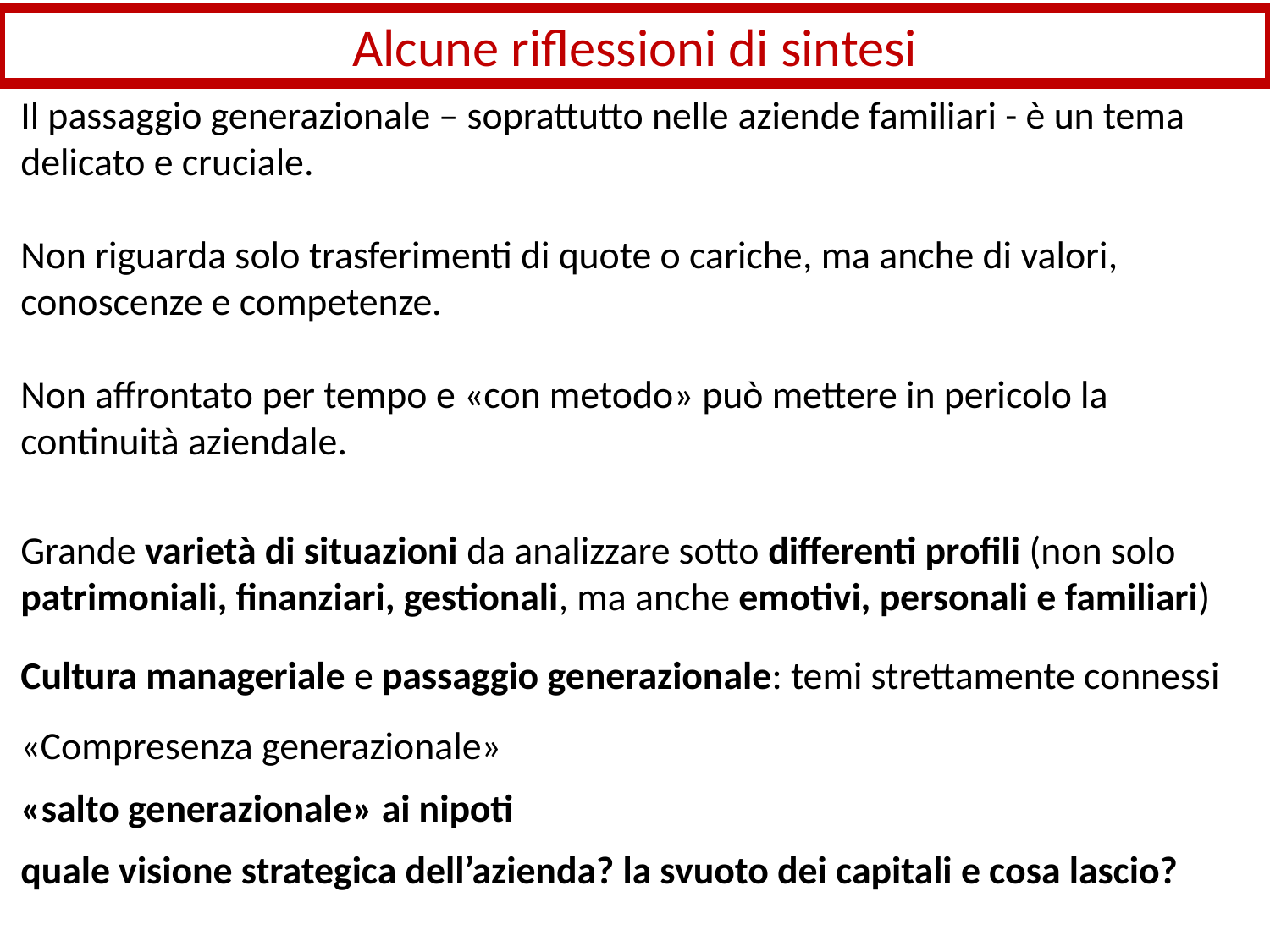

Alcune riflessioni di sintesi
Il passaggio generazionale – soprattutto nelle aziende familiari - è un tema delicato e cruciale.

Non riguarda solo trasferimenti di quote o cariche, ma anche di valori, conoscenze e competenze.

Non affrontato per tempo e «con metodo» può mettere in pericolo la continuità aziendale.

Grande varietà di situazioni da analizzare sotto differenti profili (non solo patrimoniali, finanziari, gestionali, ma anche emotivi, personali e familiari)
Cultura manageriale e passaggio generazionale: temi strettamente connessi
«Compresenza generazionale»
«salto generazionale» ai nipoti
quale visione strategica dell’azienda? la svuoto dei capitali e cosa lascio?